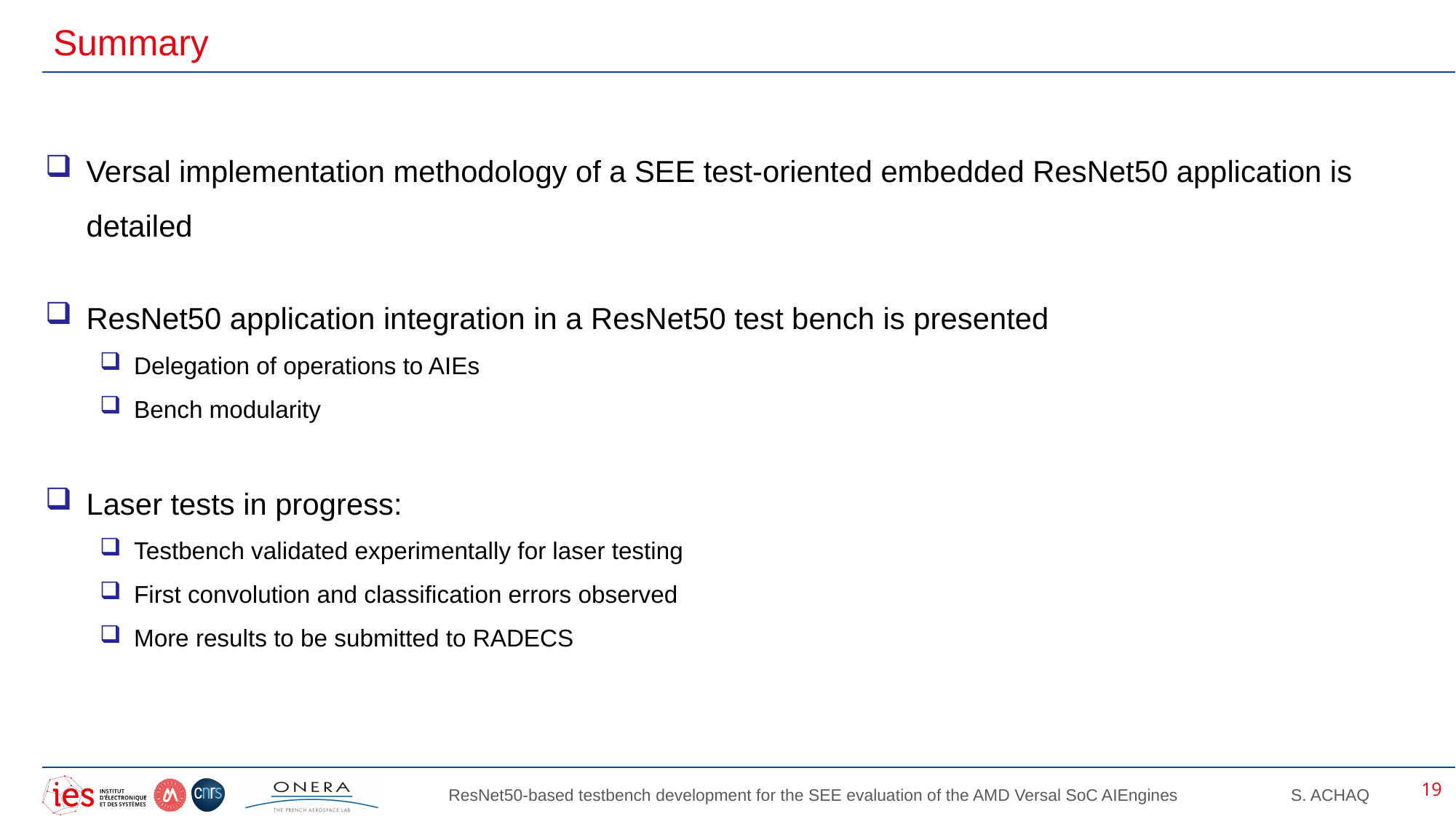

# Summary

Versal implementation methodology of a SEE test-oriented embedded ResNet50 application is detailed

ResNet50 application integration in a ResNet50 test bench is presented
Delegation of operations to AIEs
Bench modularity

Laser tests in progress:
Testbench validated experimentally for laser testing
First convolution and classification errors observed
More results to be submitted to RADECS

19